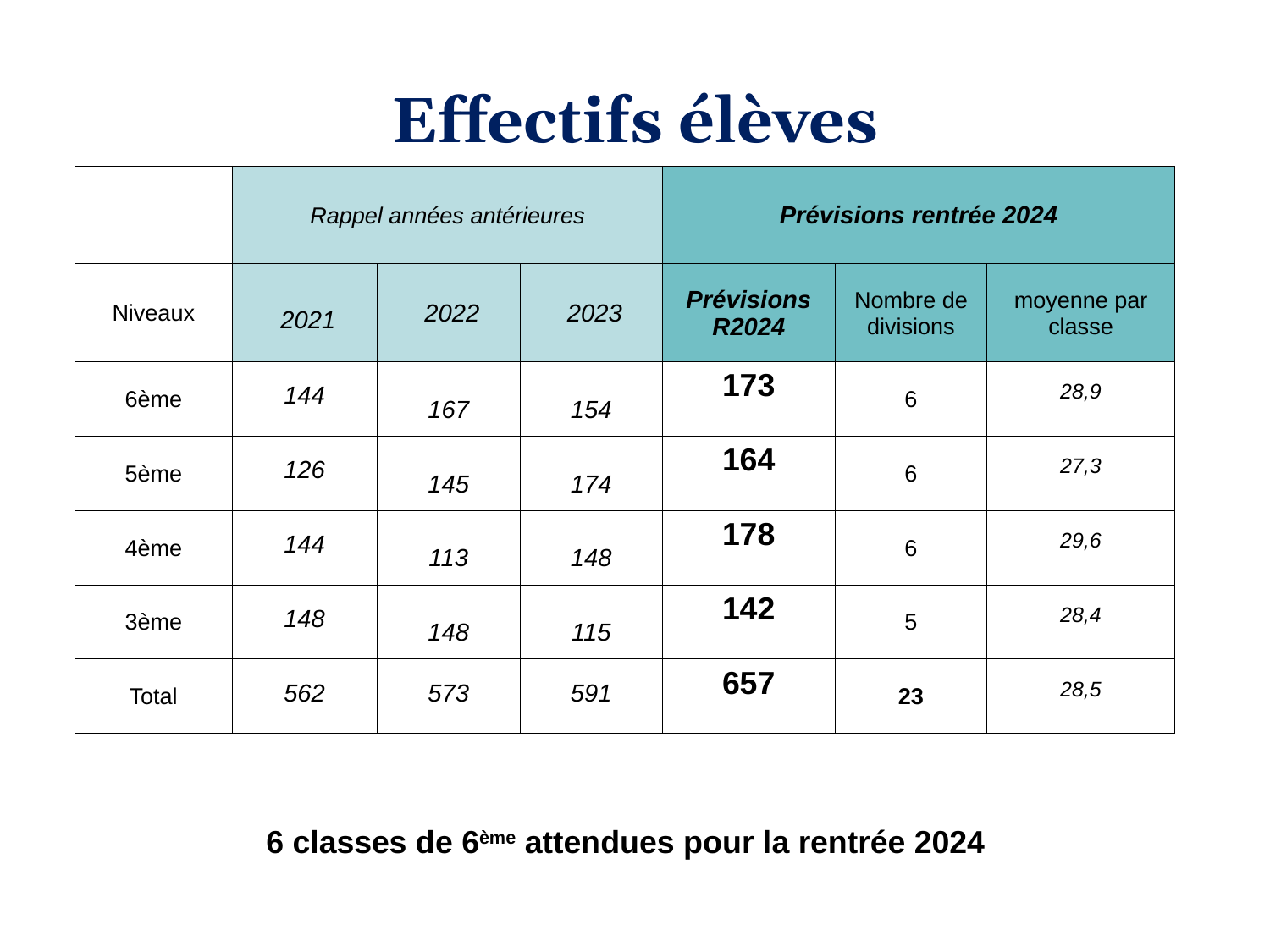

# Effectifs élèves
|  | Rappel années antérieures |  |  | Prévisions rentrée 2024 |  |  |
| --- | --- | --- | --- | --- | --- | --- |
| Niveaux | 2021 | 2022 | 2023 | Prévisions R2024 | Nombre de divisions | moyenne par classe |
| 6ème | 144 | 167 | 154 | 173 | 6 | 28,9 |
| 5ème | 126 | 145 | 174 | 164 | 6 | 27,3 |
| 4ème | 144 | 113 | 148 | 178 | 6 | 29,6 |
| 3ème | 148 | 148 | 115 | 142 | 5 | 28,4 |
| Total | 562 | 573 | 591 | 657 | 23 | 28,5 |
6 classes de 6ème attendues pour la rentrée 2024